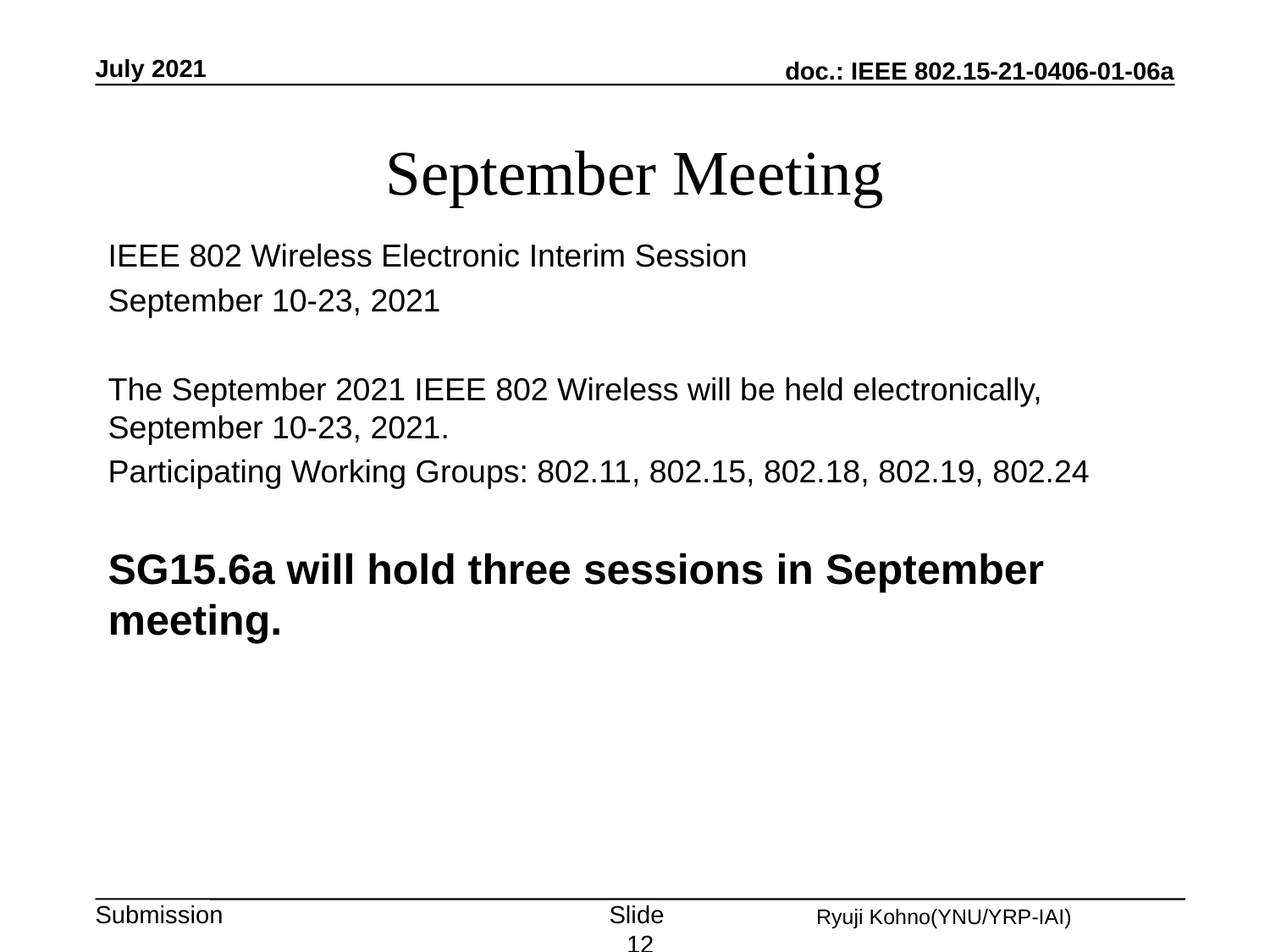

July 2021
# September Meeting
IEEE 802 Wireless Electronic Interim Session
September 10-23, 2021

The September 2021 IEEE 802 Wireless will be held electronically, September 10-23, 2021.
Participating Working Groups: 802.11, 802.15, 802.18, 802.19, 802.24

SG15.6a will hold three sessions in September meeting.

Slide 12